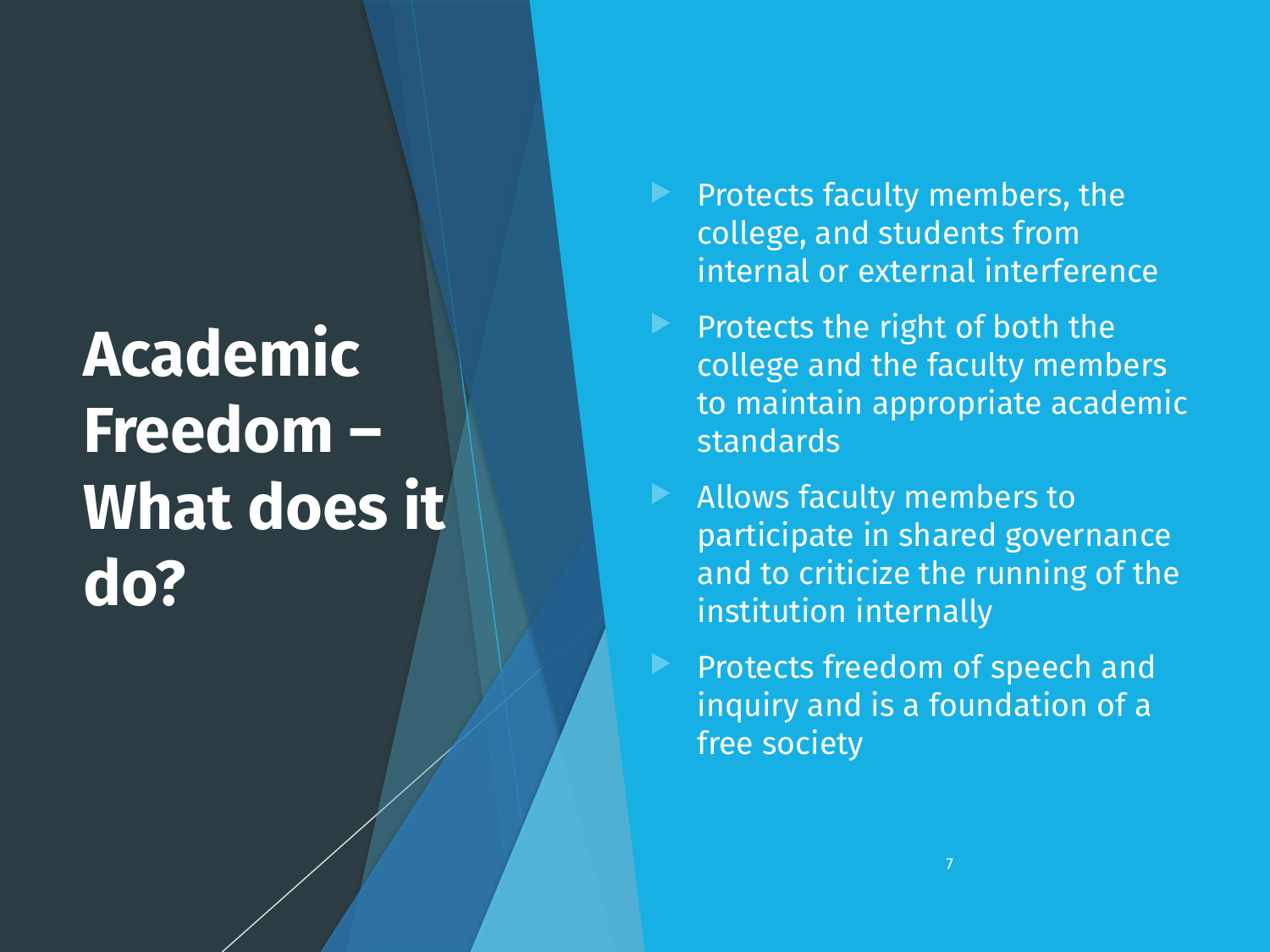

Academic Freedom – What does it do?
Protects faculty members, the college, and students from internal or external interference
Protects the right of both the college and the faculty members to maintain appropriate academic standards
Allows faculty members to participate in shared governance and to criticize the running of the institution internally
Protects freedom of speech and inquiry and is a foundation of a free society

7